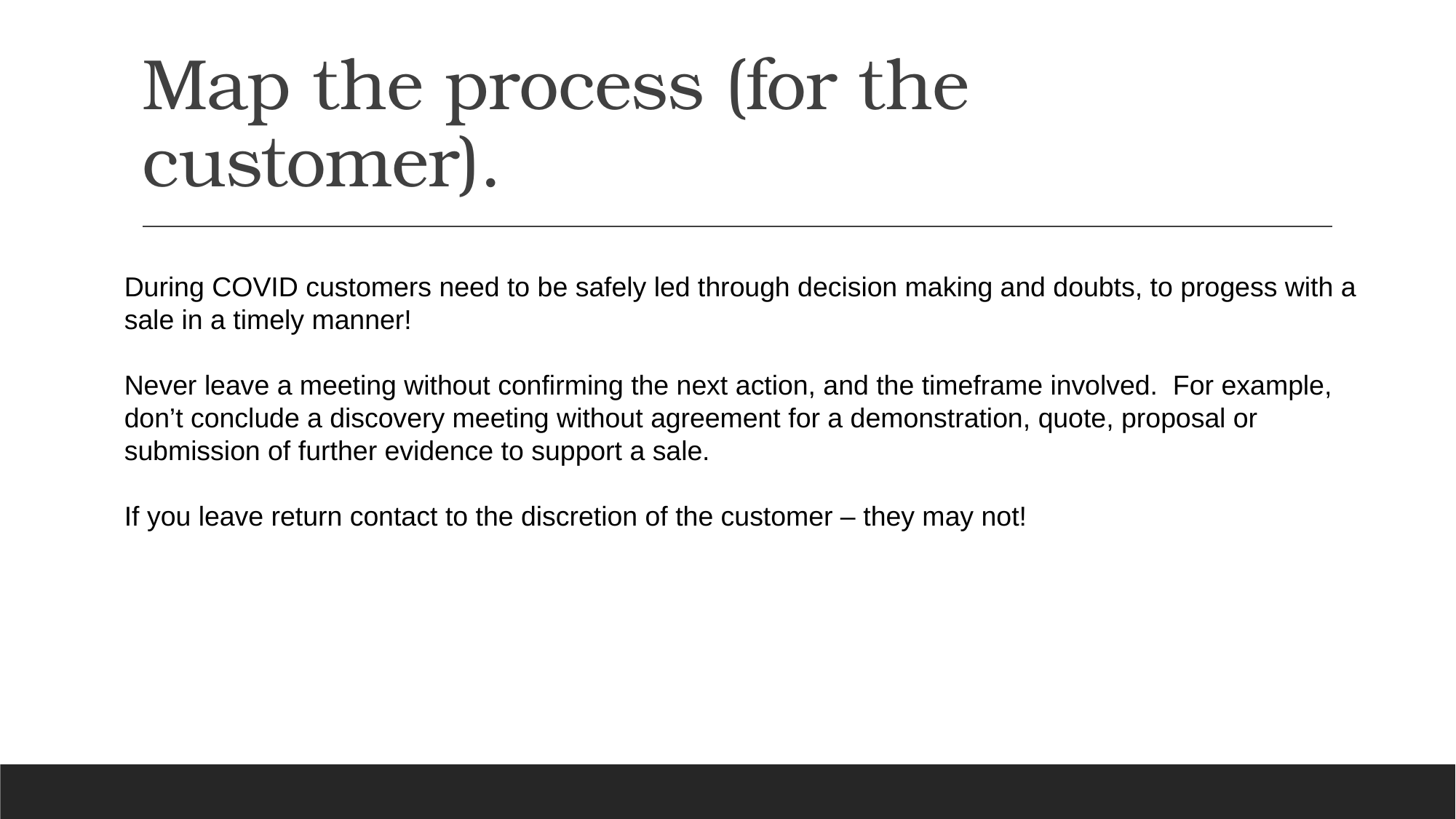

# Map the process (for the customer).
During COVID customers need to be safely led through decision making and doubts, to progess with a sale in a timely manner!

Never leave a meeting without confirming the next action, and the timeframe involved.  For example, don’t conclude a discovery meeting without agreement for a demonstration, quote, proposal or submission of further evidence to support a sale.

If you leave return contact to the discretion of the customer – they may not!